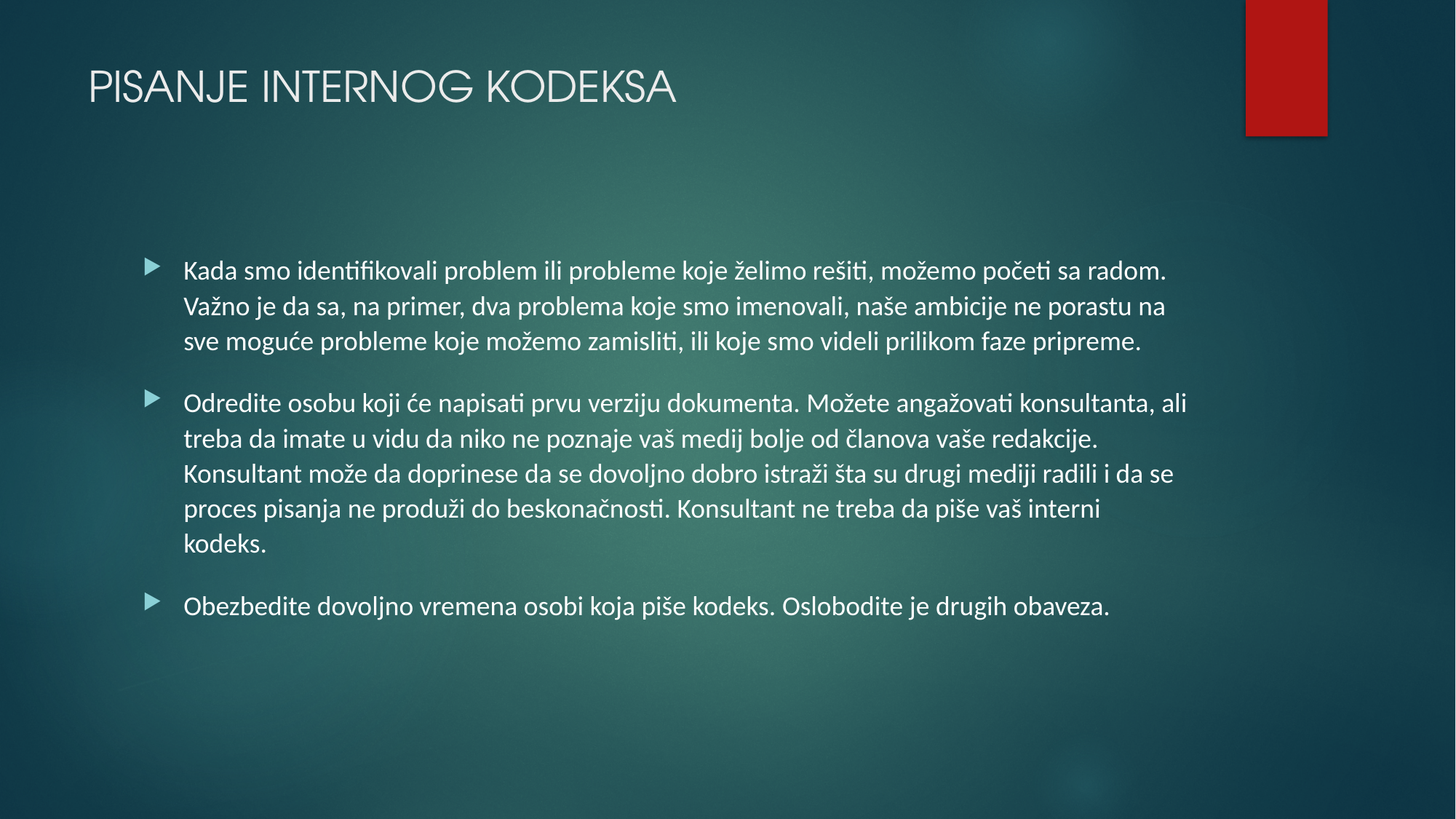

# PISANJE INTERNOG KODEKSA
Kada smo identifikovali problem ili probleme koje želimo rešiti, možemo početi sa radom. Važno je da sa, na primer, dva problema koje smo imenovali, naše ambicije ne porastu na sve moguće probleme koje možemo zamisliti, ili koje smo videli prilikom faze pripreme.
Odredite osobu koji će napisati prvu verziju dokumenta. Možete angažovati konsultanta, ali treba da imate u vidu da niko ne poznaje vaš medij bolje od članova vaše redakcije. Konsultant može da doprinese da se dovoljno dobro istraži šta su drugi mediji radili i da se proces pisanja ne produži do beskonačnosti. Konsultant ne treba da piše vaš interni kodeks.
Obezbedite dovoljno vremena osobi koja piše kodeks. Oslobodite je drugih obaveza.